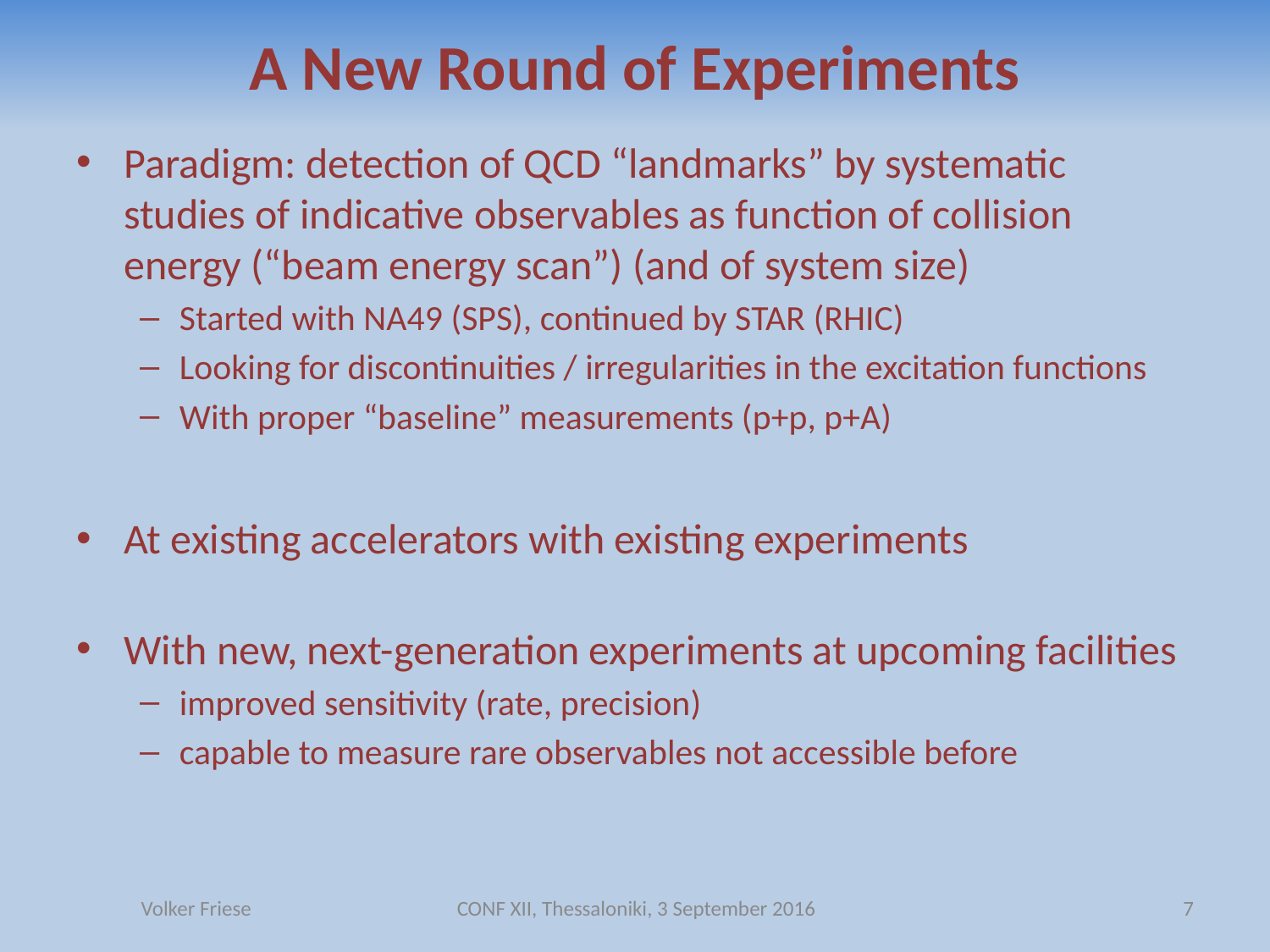

# A New Round of Experiments
Paradigm: detection of QCD “landmarks” by systematic studies of indicative observables as function of collision energy (“beam energy scan”) (and of system size)
Started with NA49 (SPS), continued by STAR (RHIC)
Looking for discontinuities / irregularities in the excitation functions
With proper “baseline” measurements (p+p, p+A)

At existing accelerators with existing experiments
With new, next-generation experiments at upcoming facilities
improved sensitivity (rate, precision)
capable to measure rare observables not accessible before
Volker Friese
CONF XII, Thessaloniki, 3 September 2016
7